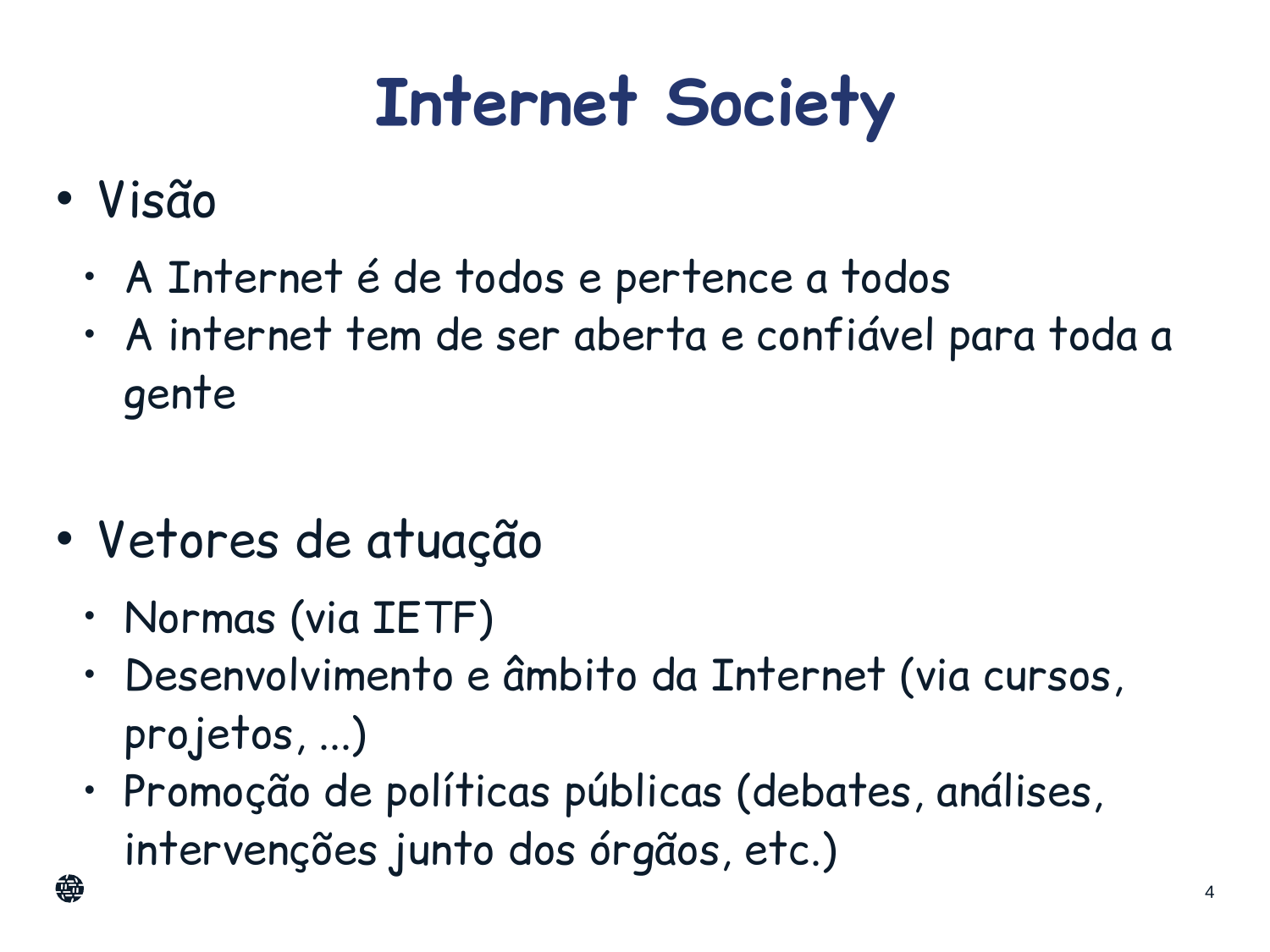

# Internet Society
Visão
A Internet é de todos e pertence a todos
A internet tem de ser aberta e confiável para toda a gente

Vetores de atuação
Normas (via IETF)
Desenvolvimento e âmbito da Internet (via cursos, projetos, ...)
Promoção de políticas públicas (debates, análises, intervenções junto dos órgãos, etc.)
4